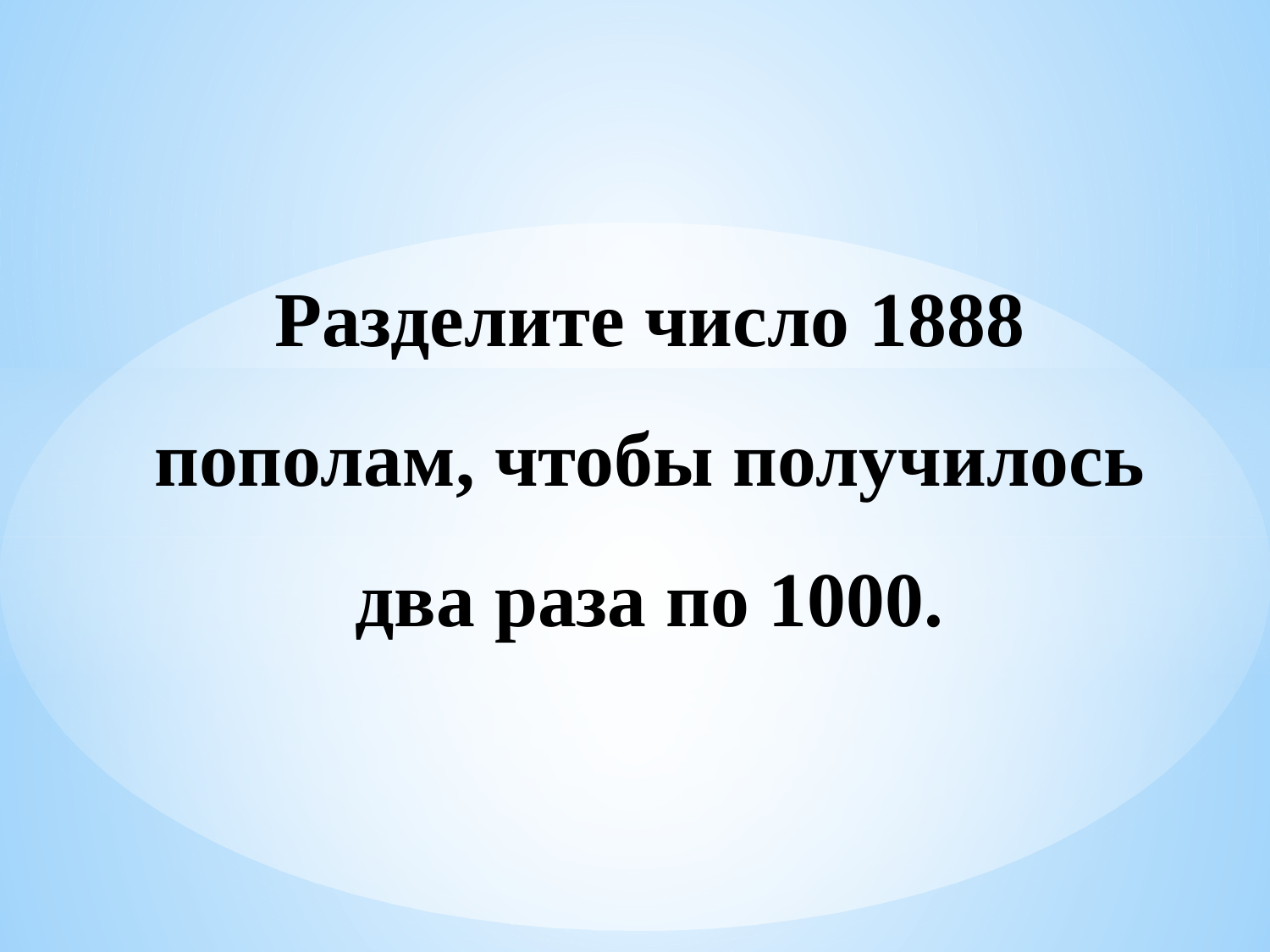

Разделите число 1888 пополам, чтобы получилось два раза по 1000.